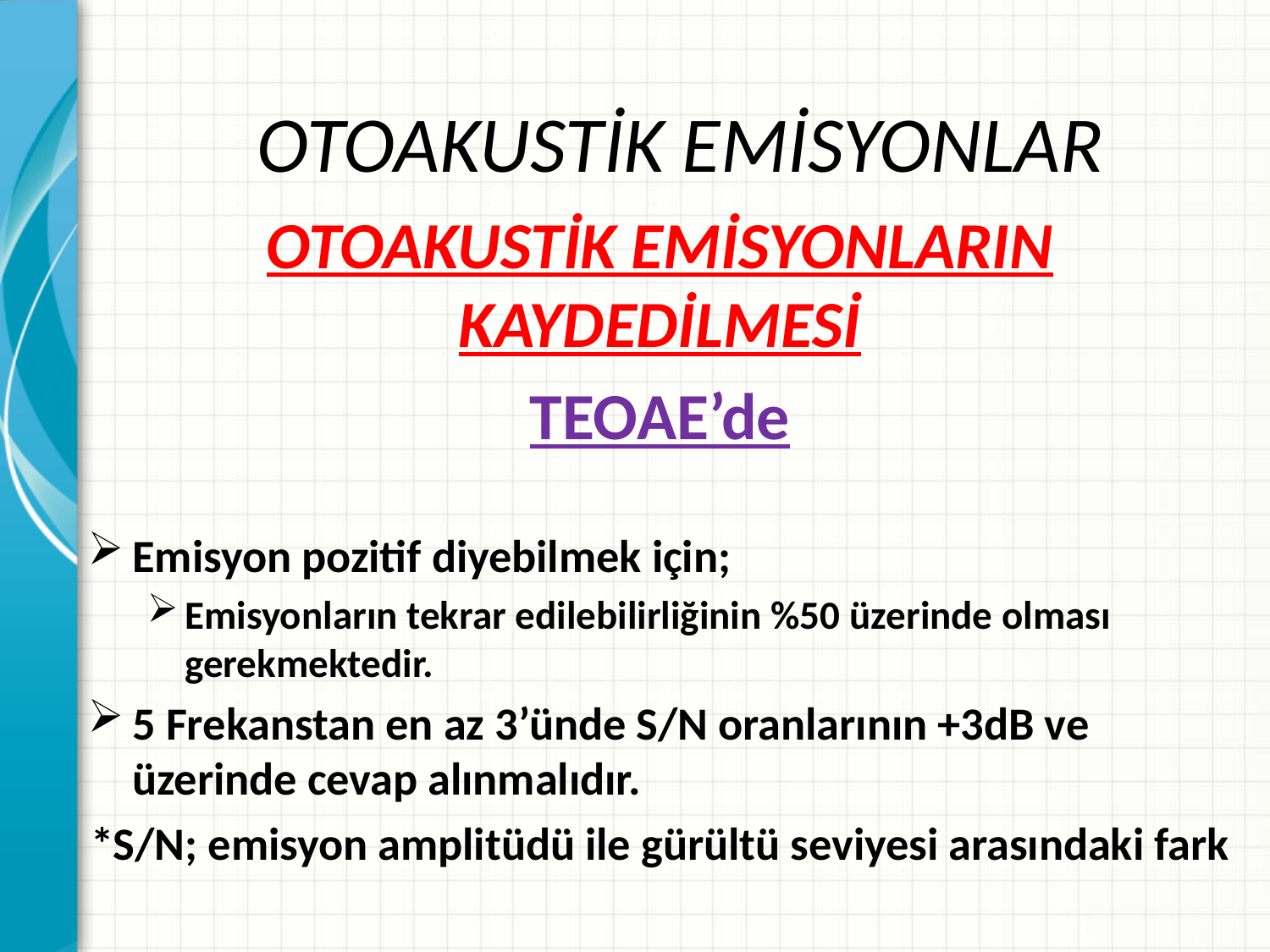

# OTOAKUSTİK EMİSYONLAR
OTOAKUSTİK EMİSYONLARIN KAYDEDİLMESİ
TEOAE’de

Emisyon pozitif diyebilmek için;
Emisyonların tekrar edilebilirliğinin %50 üzerinde olması gerekmektedir.
5 Frekanstan en az 3’ünde S/N oranlarının +3dB ve üzerinde cevap alınmalıdır.
*S/N; emisyon amplitüdü ile gürültü seviyesi arasındaki fark